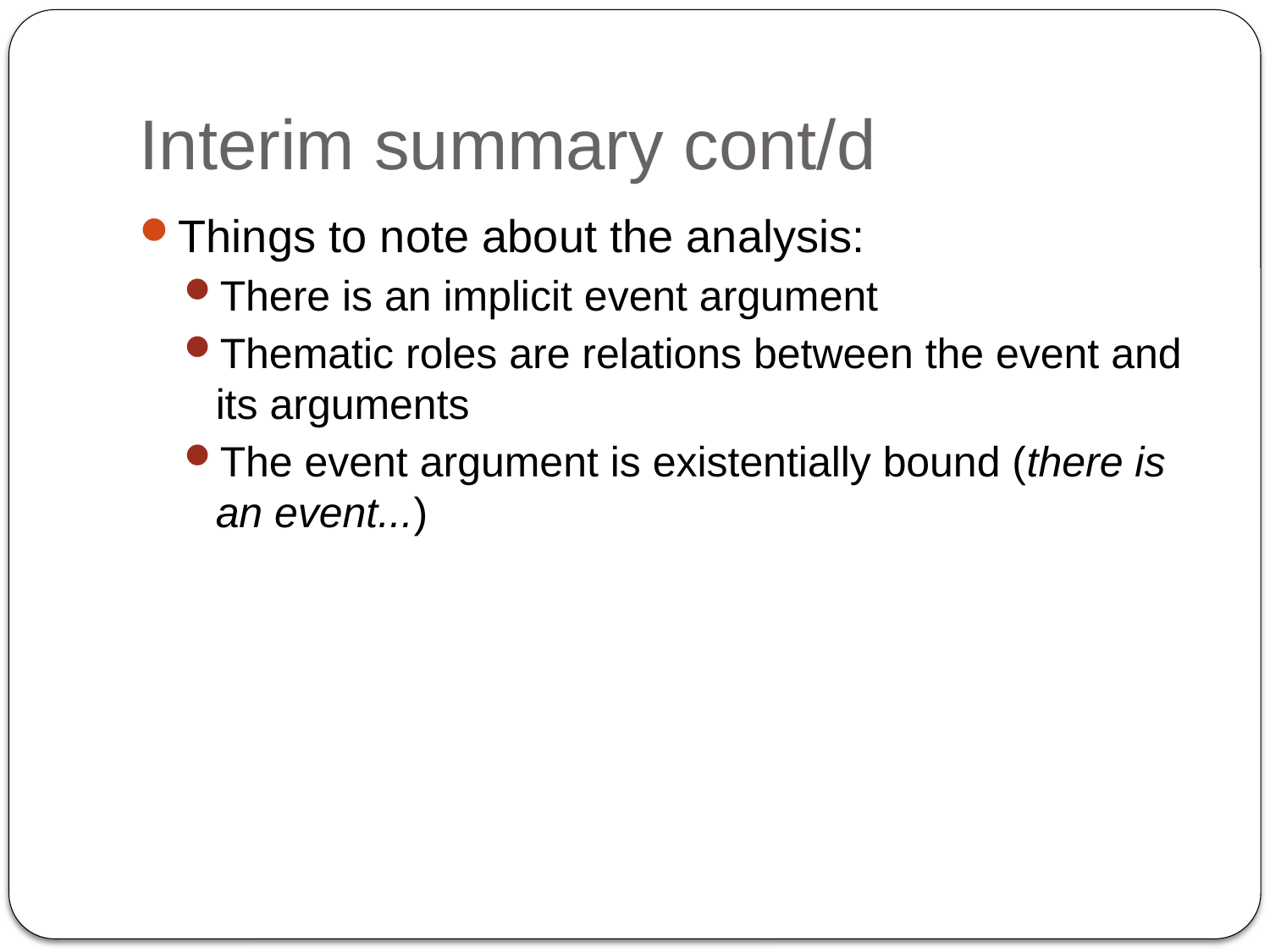

# Interim summary cont/d
Things to note about the analysis:
There is an implicit event argument
Thematic roles are relations between the event and its arguments
The event argument is existentially bound (there is an event...)